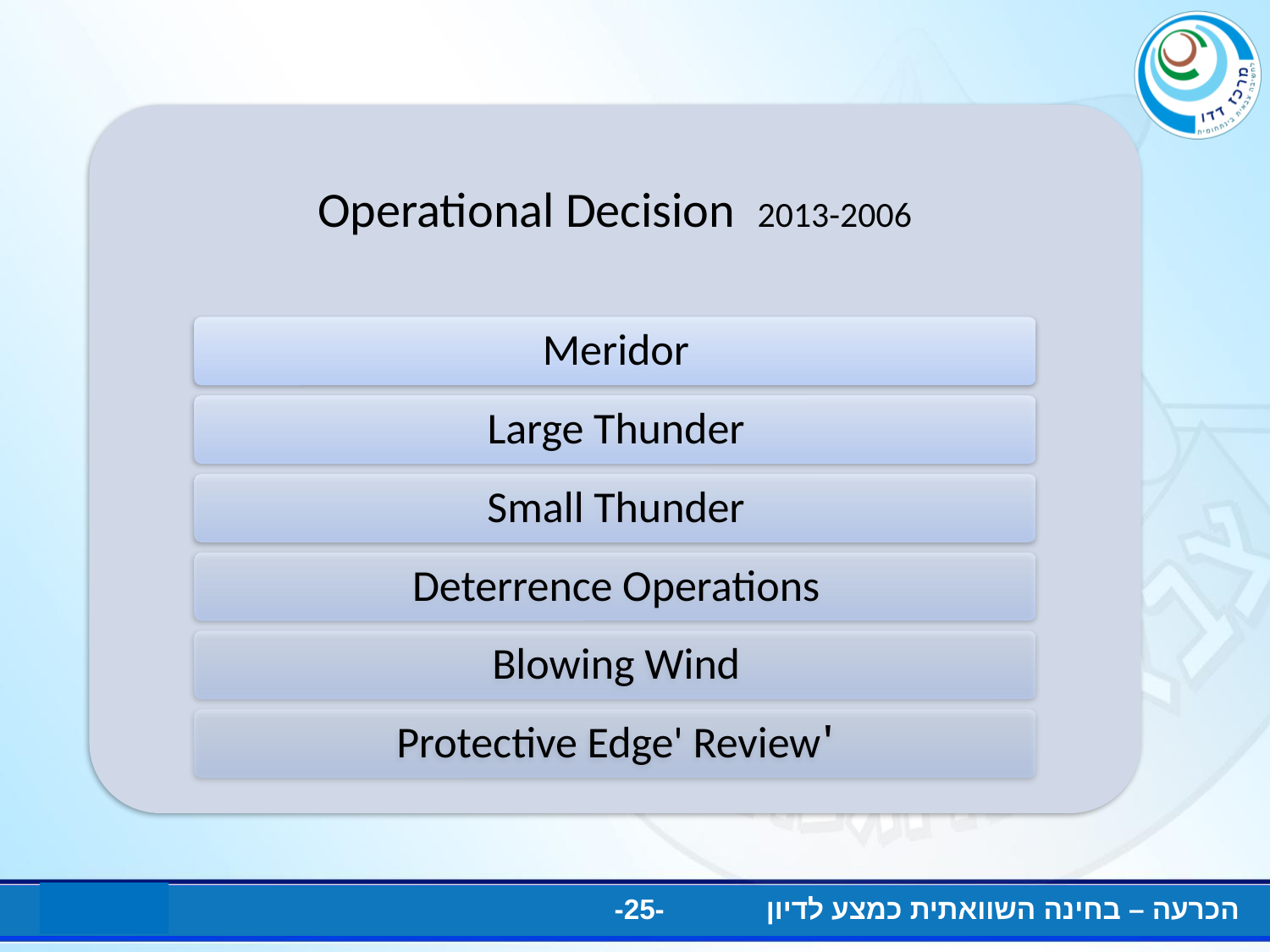

Operational Decision  2013-2006
Meridor
Large Thunder
Small Thunder
Deterrence Operations
Blowing Wind
'Protective Edge' Review